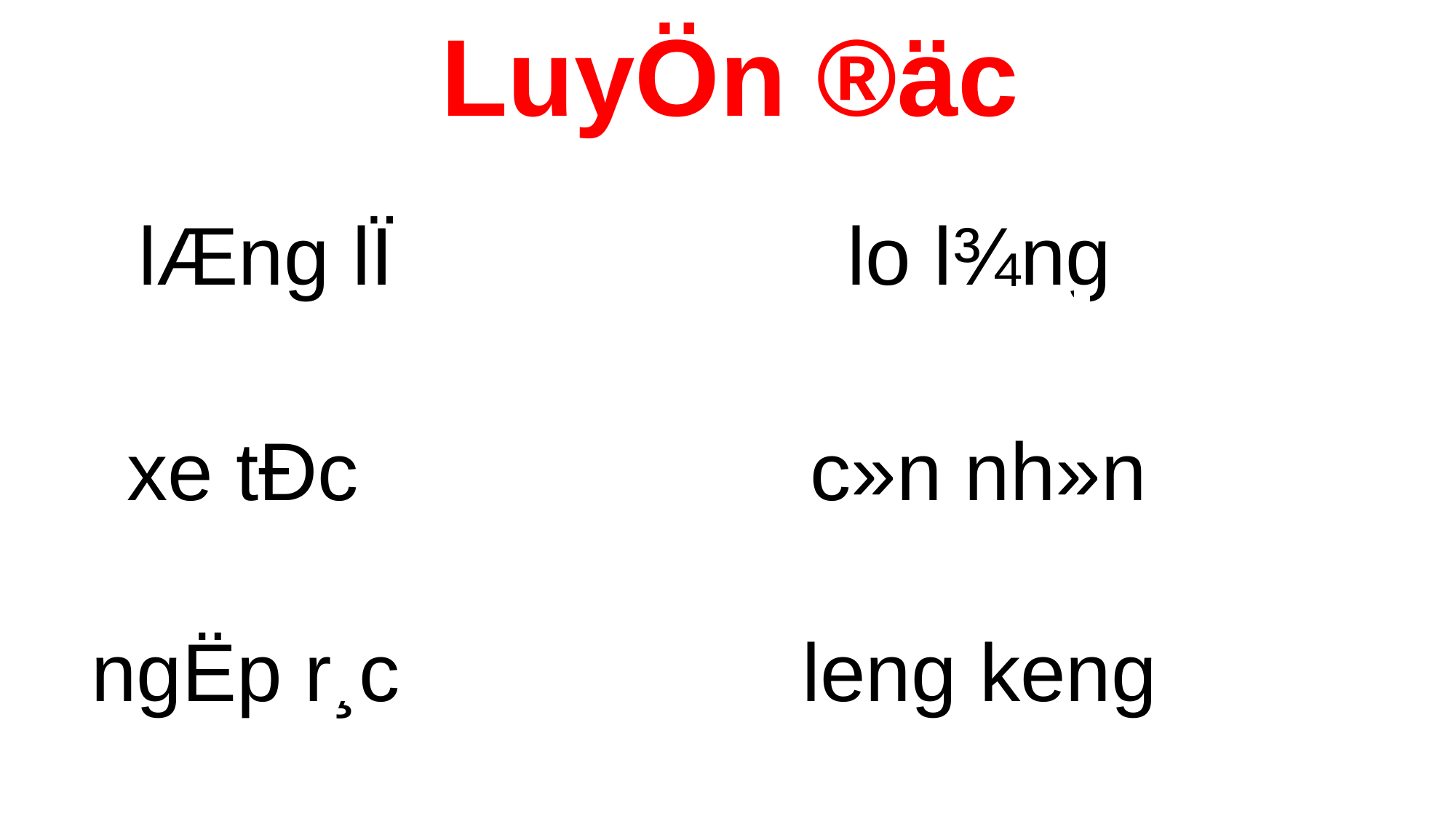

LuyÖn ®äc
lÆng lÏ
lo l¾ng

 xe tÐc
c»n nh»n
ngËp r¸c
leng keng